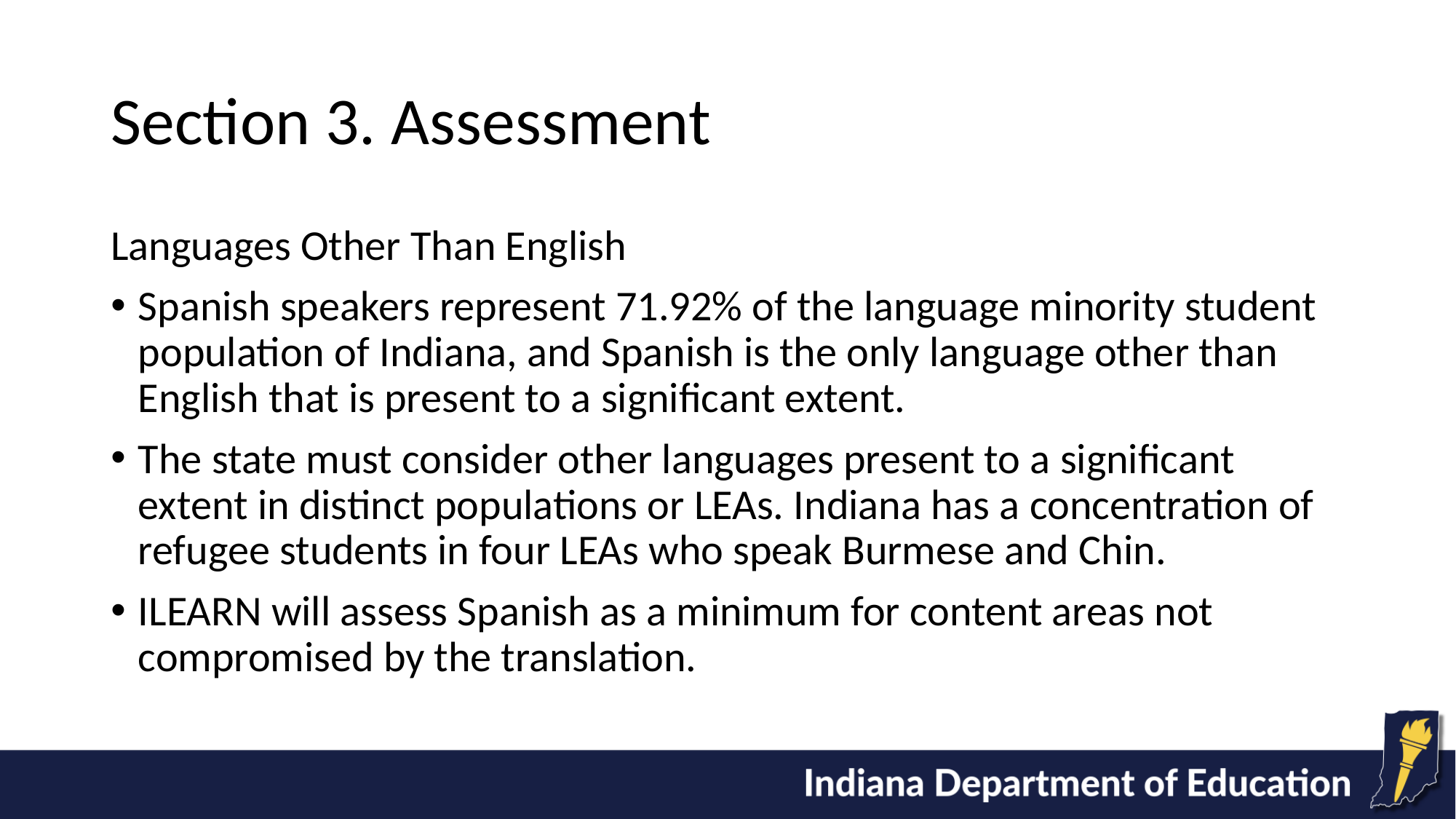

# Section 3. Assessment
Languages Other Than English
Spanish speakers represent 71.92% of the language minority student population of Indiana, and Spanish is the only language other than English that is present to a significant extent.
The state must consider other languages present to a significant extent in distinct populations or LEAs. Indiana has a concentration of refugee students in four LEAs who speak Burmese and Chin.
ILEARN will assess Spanish as a minimum for content areas not compromised by the translation.